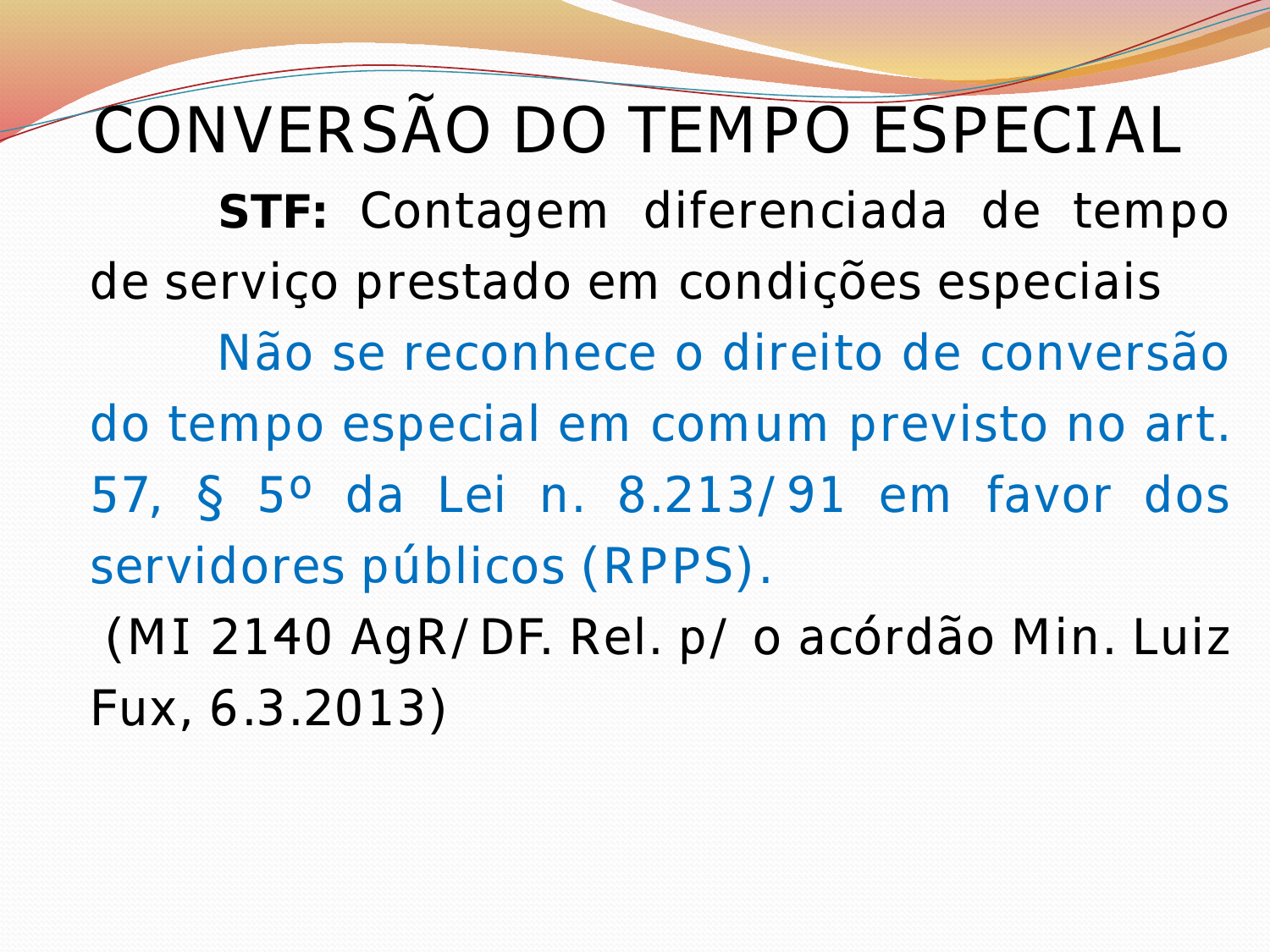

CONVERSÃO DO TEMPO ESPECIAL
		STF: Contagem diferenciada de tempo de serviço prestado em condições especiais
		Não se reconhece o direito de conversão do tempo especial em comum previsto no art. 57, § 5º da Lei n. 8.213/91 em favor dos servidores públicos (RPPS).
	 (MI 2140 AgR/DF. Rel. p/ o acórdão Min. Luiz Fux, 6.3.2013)